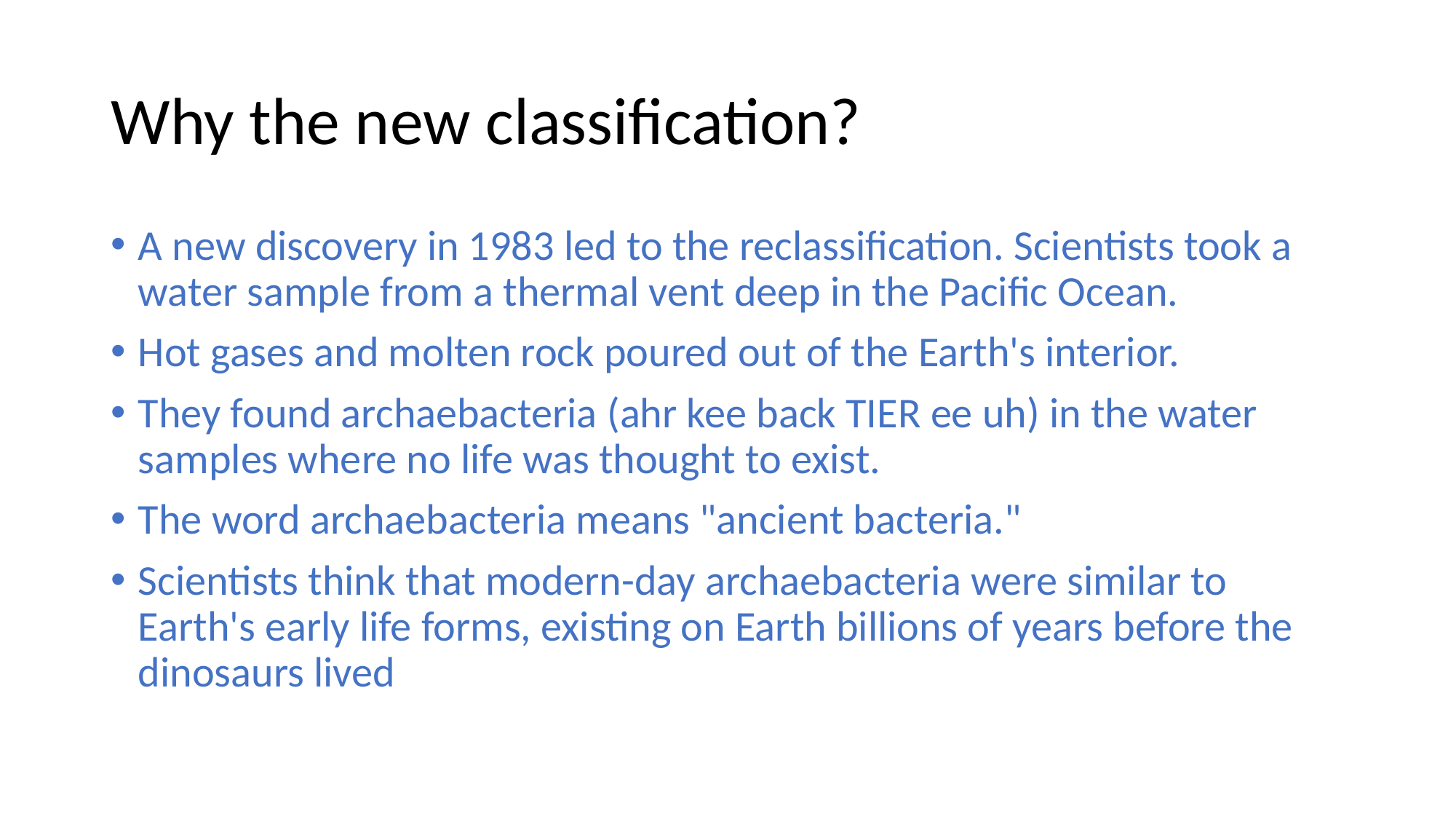

# Why the new classification?
A new discovery in 1983 led to the reclassification. Scientists took a water sample from a thermal vent deep in the Pacific Ocean.
Hot gases and molten rock poured out of the Earth's interior.
They found archaebacteria (ahr kee back TIER ee uh) in the water samples where no life was thought to exist.
The word archaebacteria means "ancient bacteria."
Scientists think that modern-day archaebacteria were similar to Earth's early life forms, existing on Earth billions of years before the dinosaurs lived